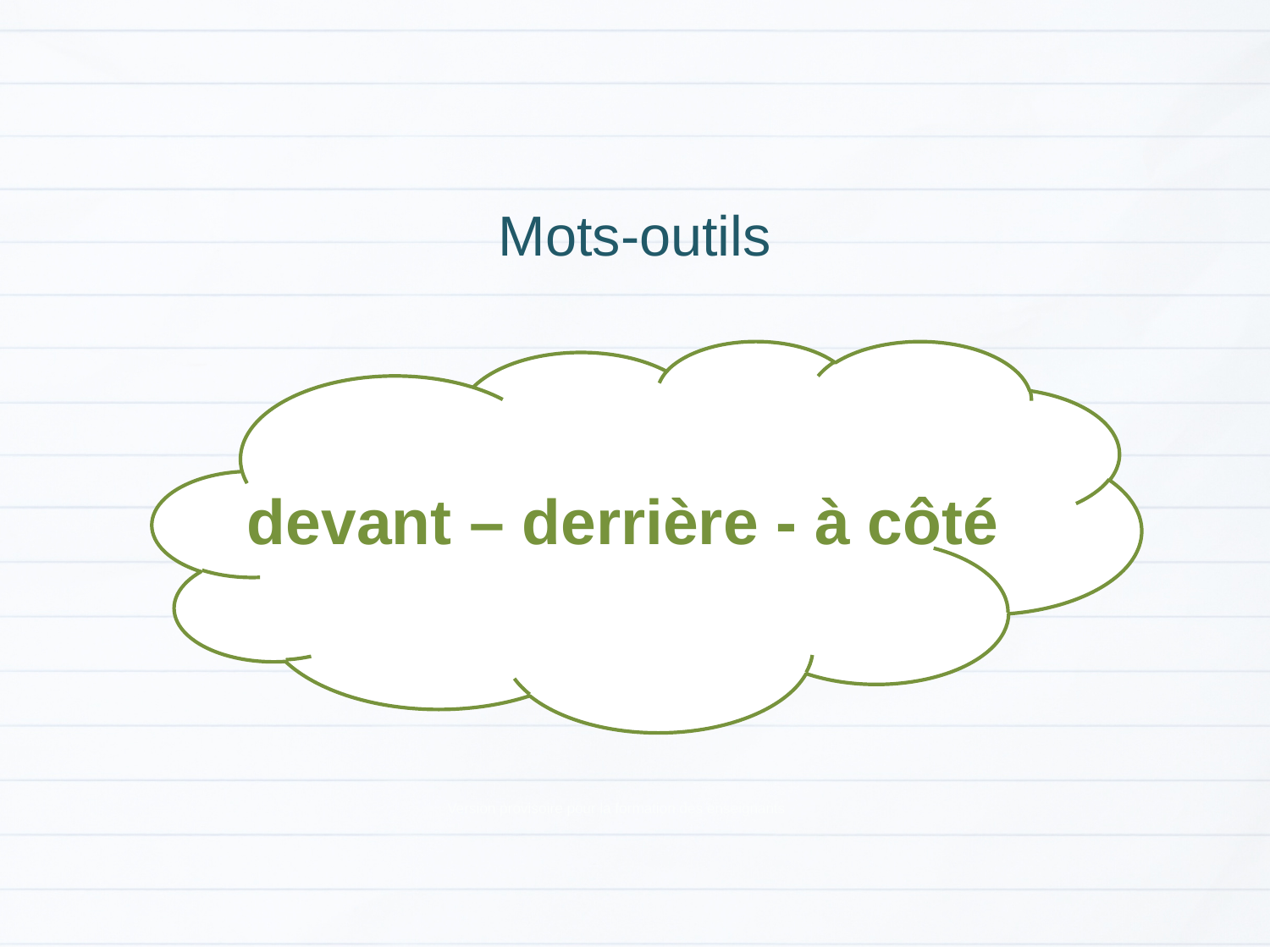

Mots-outils

devant – derrière - à côté
Version provisoire pour la formation des enseignants